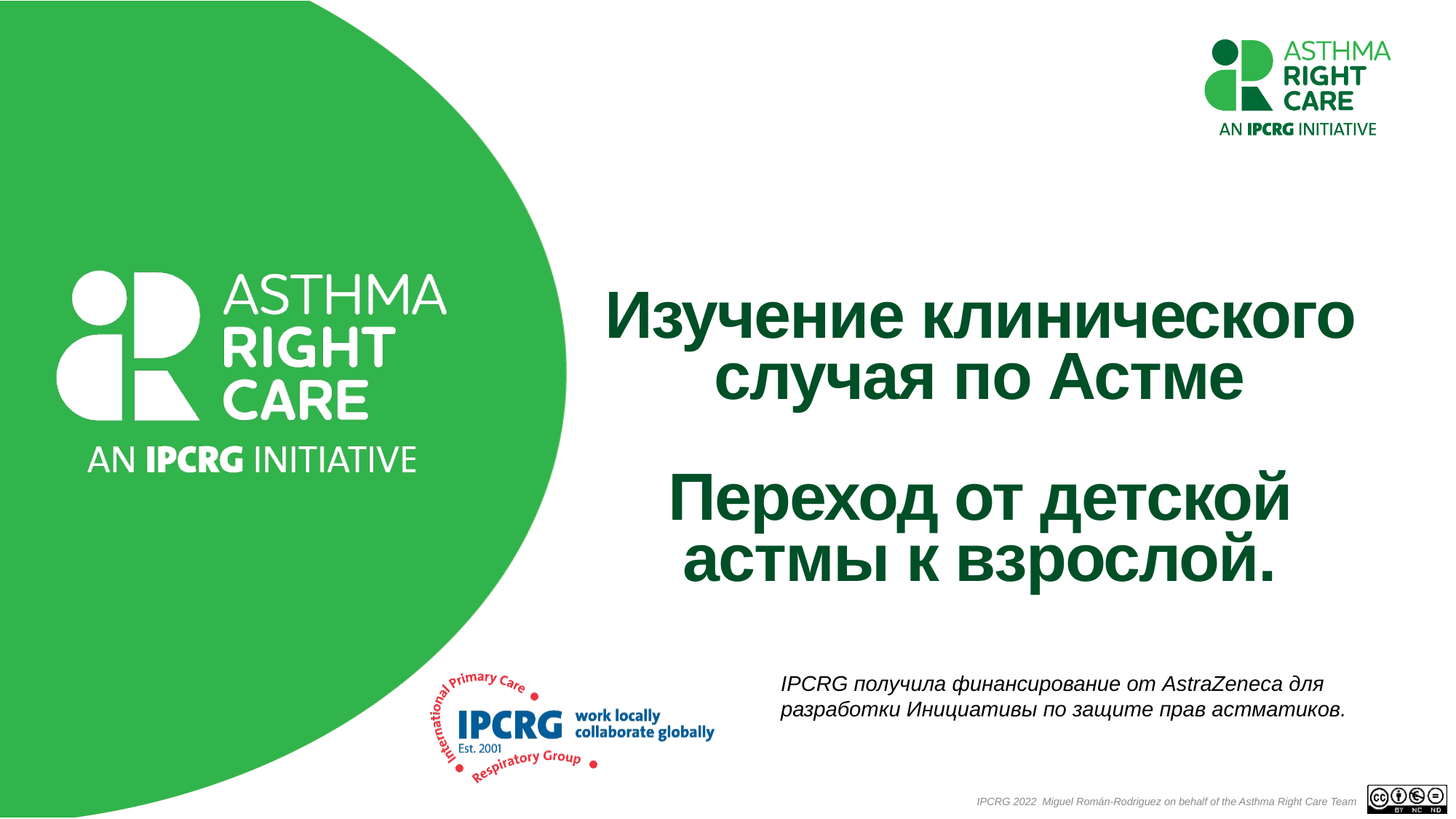

# Изучение клинического случая по Астме Переход от детской астмы к взрослой.
IPCRG получила финансирование от AstraZeneca для разработки Инициативы по защите прав астматиков.